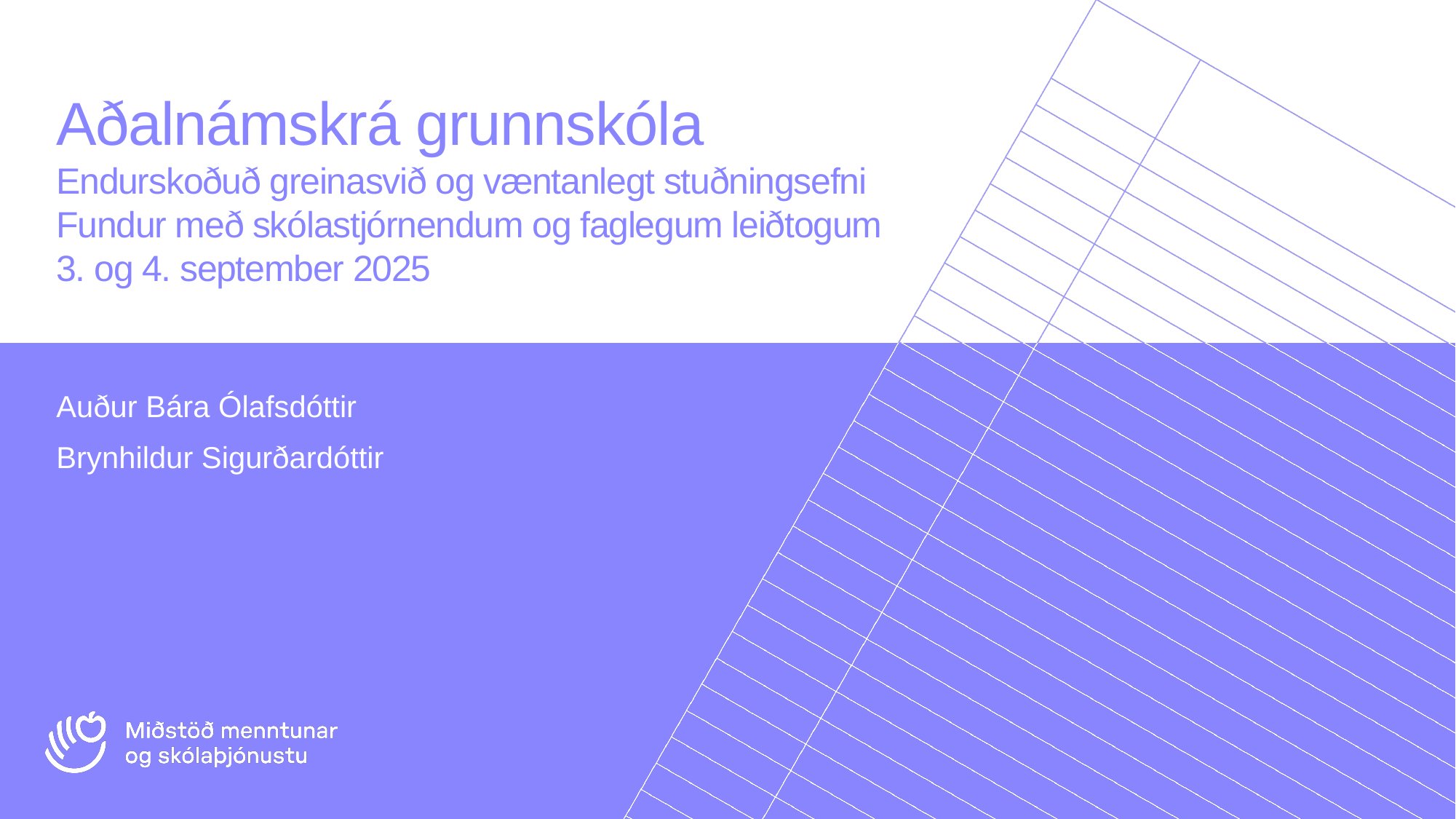

# Aðalnámskrá grunnskóla Endurskoðuð greinasvið og væntanlegt stuðningsefni Fundur með skólastjórnendum og faglegum leiðtogum 3. og 4. september 2025
Auður Bára Ólafsdóttir
Brynhildur Sigurðardóttir